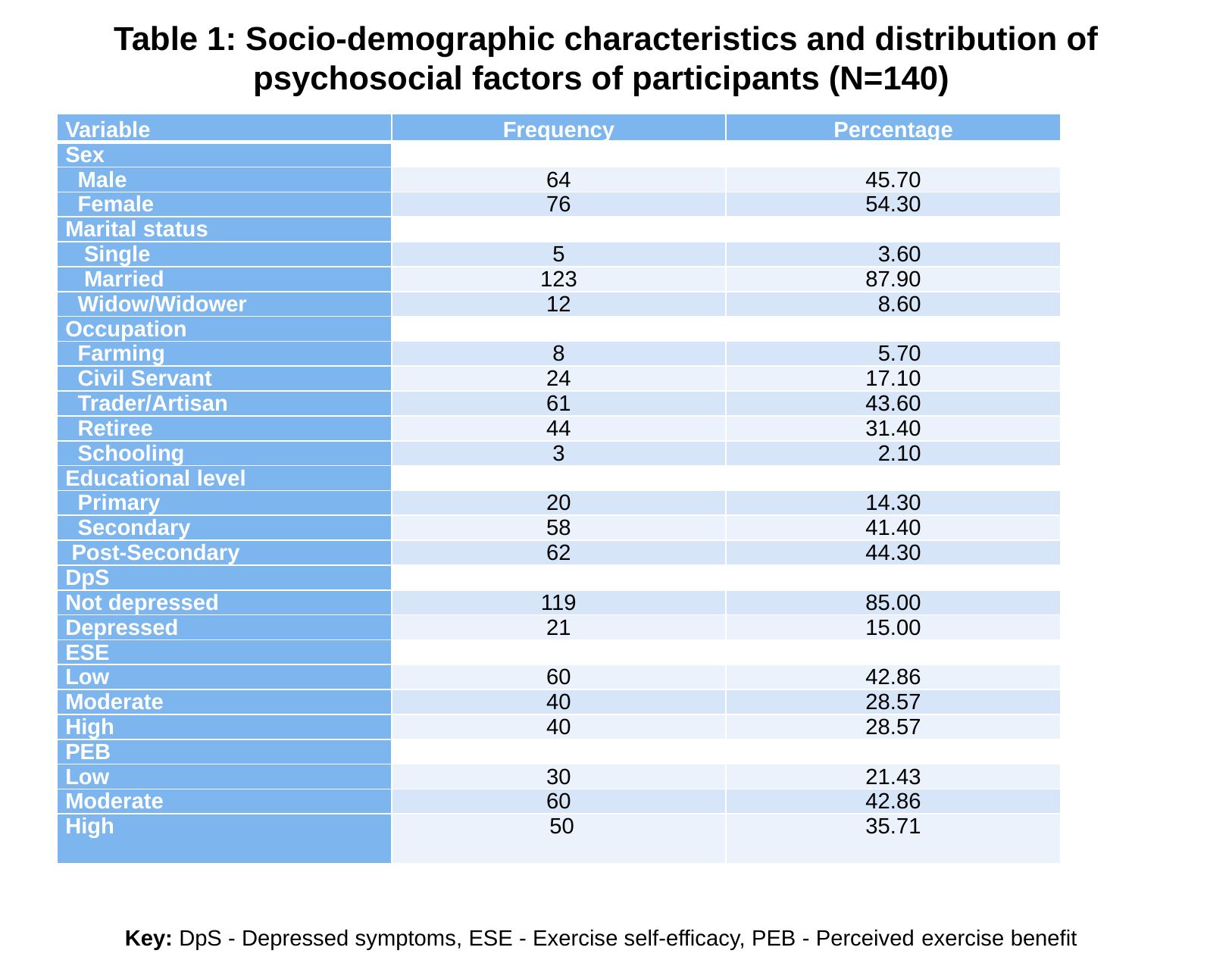

# Table 1: Socio-demographic characteristics and distribution of psychosocial factors of participants (N=140)
| Variable | Frequency | Percentage |
| --- | --- | --- |
| Sex |  |  |
| Male | 64 | 45.70 |
| Female | 76 | 54.30 |
| Marital status |  |  |
| Single | 5 | 3.60 |
| Married | 123 | 87.90 |
| Widow/Widower | 12 | 8.60 |
| Occupation |  |  |
| Farming | 8 | 5.70 |
| Civil Servant | 24 | 17.10 |
| Trader/Artisan | 61 | 43.60 |
| Retiree | 44 | 31.40 |
| Schooling | 3 | 2.10 |
| Educational level |  |  |
| Primary | 20 | 14.30 |
| Secondary | 58 | 41.40 |
| Post-Secondary | 62 | 44.30 |
| DpS |  |  |
| Not depressed | 119 | 85.00 |
| Depressed | 21 | 15.00 |
| ESE |  |  |
| Low | 60 | 42.86 |
| Moderate | 40 | 28.57 |
| High | 40 | 28.57 |
| PEB |  |  |
| Low | 30 | 21.43 |
| Moderate | 60 | 42.86 |
| High | 50 | 35.71 |
Key: DpS - Depressed symptoms, ESE - Exercise self-efficacy, PEB - Perceived exercise benefit